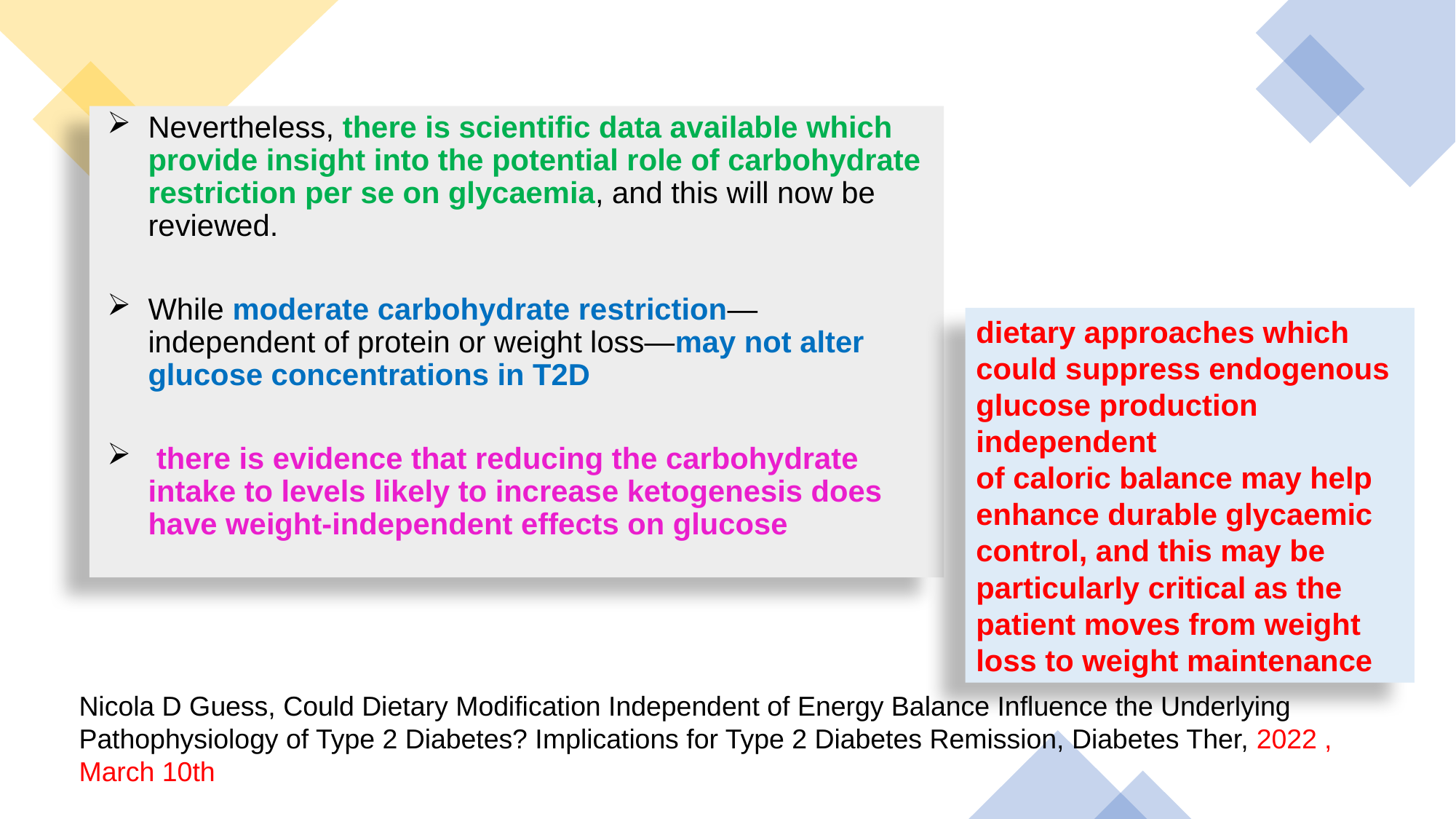

Nevertheless, there is scientific data available which provide insight into the potential role of carbohydrate restriction per se on glycaemia, and this will now be reviewed.

While moderate carbohydrate restriction— independent of protein or weight loss—may not alter glucose concentrations in T2D

 there is evidence that reducing the carbohydrate intake to levels likely to increase ketogenesis does have weight-independent effects on glucose
dietary approaches which could suppress endogenous glucose production independent
of caloric balance may help enhance durable glycaemic control, and this may be particularly critical as the patient moves from weight loss to weight maintenance
Nicola D Guess, Could Dietary Modification Independent of Energy Balance Influence the Underlying Pathophysiology of Type 2 Diabetes? Implications for Type 2 Diabetes Remission, Diabetes Ther, 2022 , March 10th